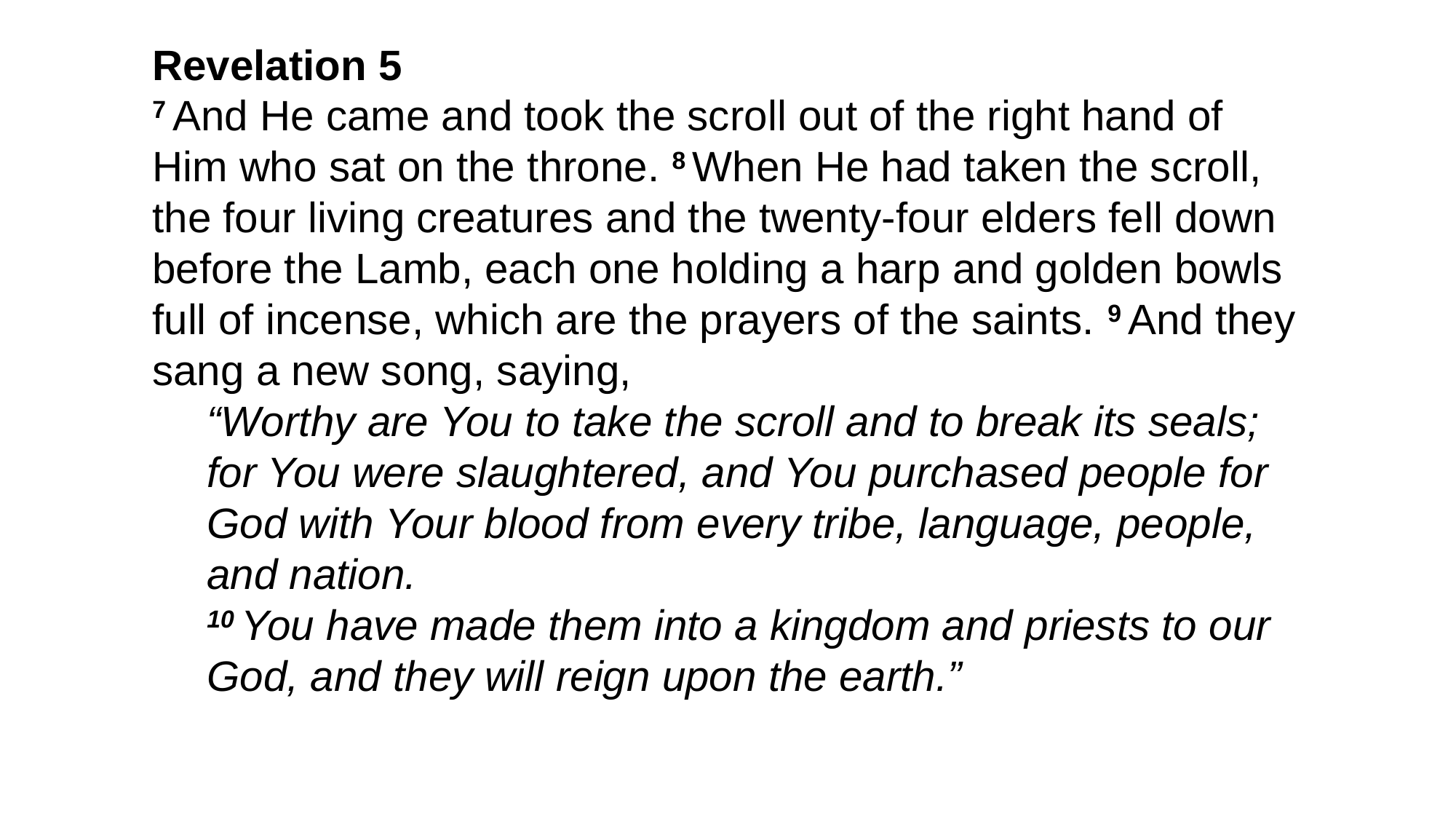

Revelation 5
7 And He came and took the scroll out of the right hand of Him who sat on the throne. 8 When He had taken the scroll, the four living creatures and the twenty-four elders fell down before the Lamb, each one holding a harp and golden bowls full of incense, which are the prayers of the saints. 9 And they sang a new song, saying,
“Worthy are You to take the scroll and to break its seals; for You were slaughtered, and You purchased people for God with Your blood from every tribe, language, people, and nation.
10 You have made them into a kingdom and priests to our God, and they will reign upon the earth.”